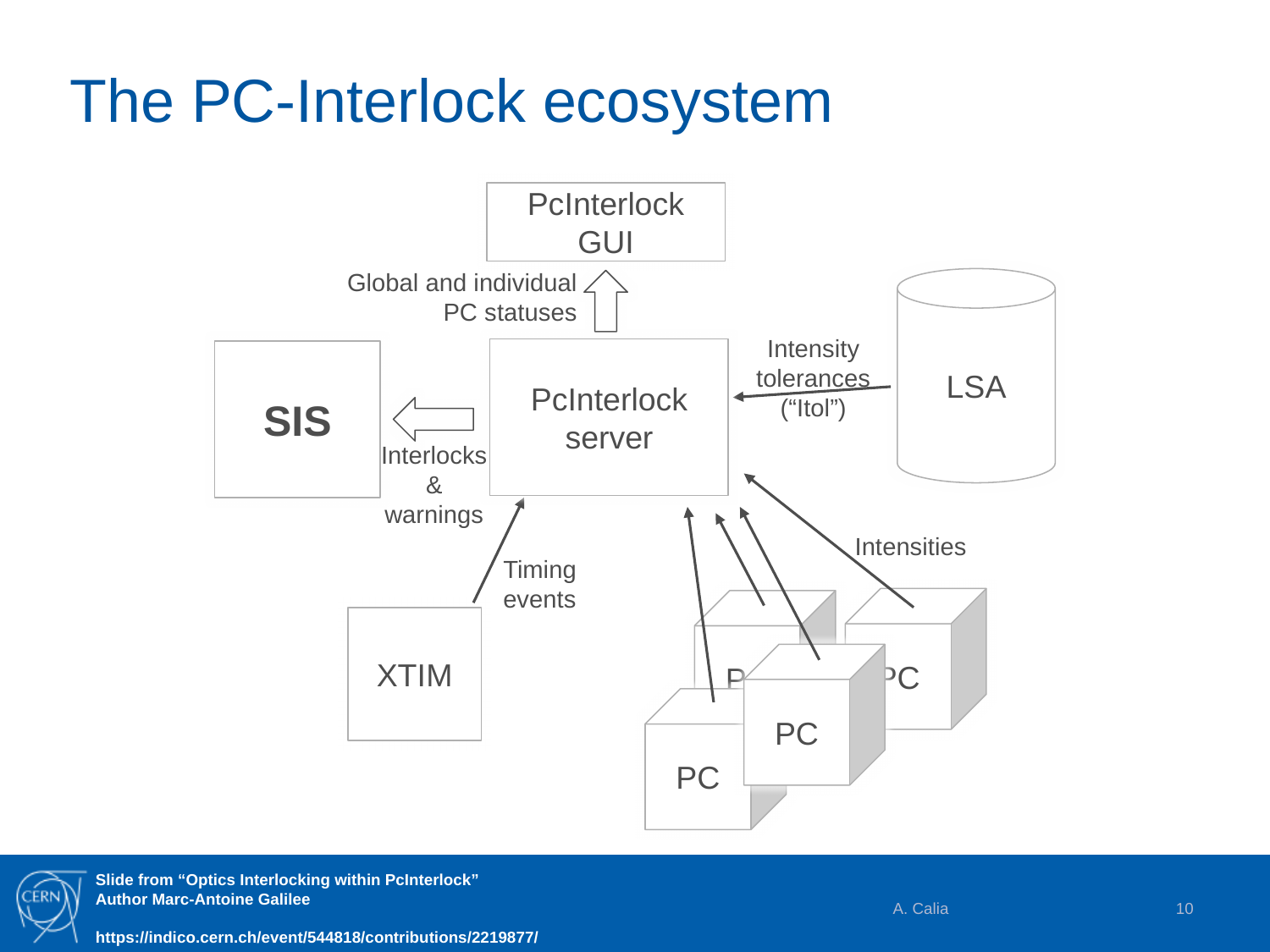

# The PC-Interlock ecosystem
PcInterlock GUI
Global and individual
PC statuses
LSA

Intensity
tolerances
(“Itol”)
PcInterlock server
SIS

Interlocks
&
warnings
Intensities
Timing
events
PC
PC
XTIM
PC
PC
Slide from “Optics Interlocking within PcInterlock”
Author Marc-Antoine Galilee

https://indico.cern.ch/event/544818/contributions/2219877/

A. Calia
10